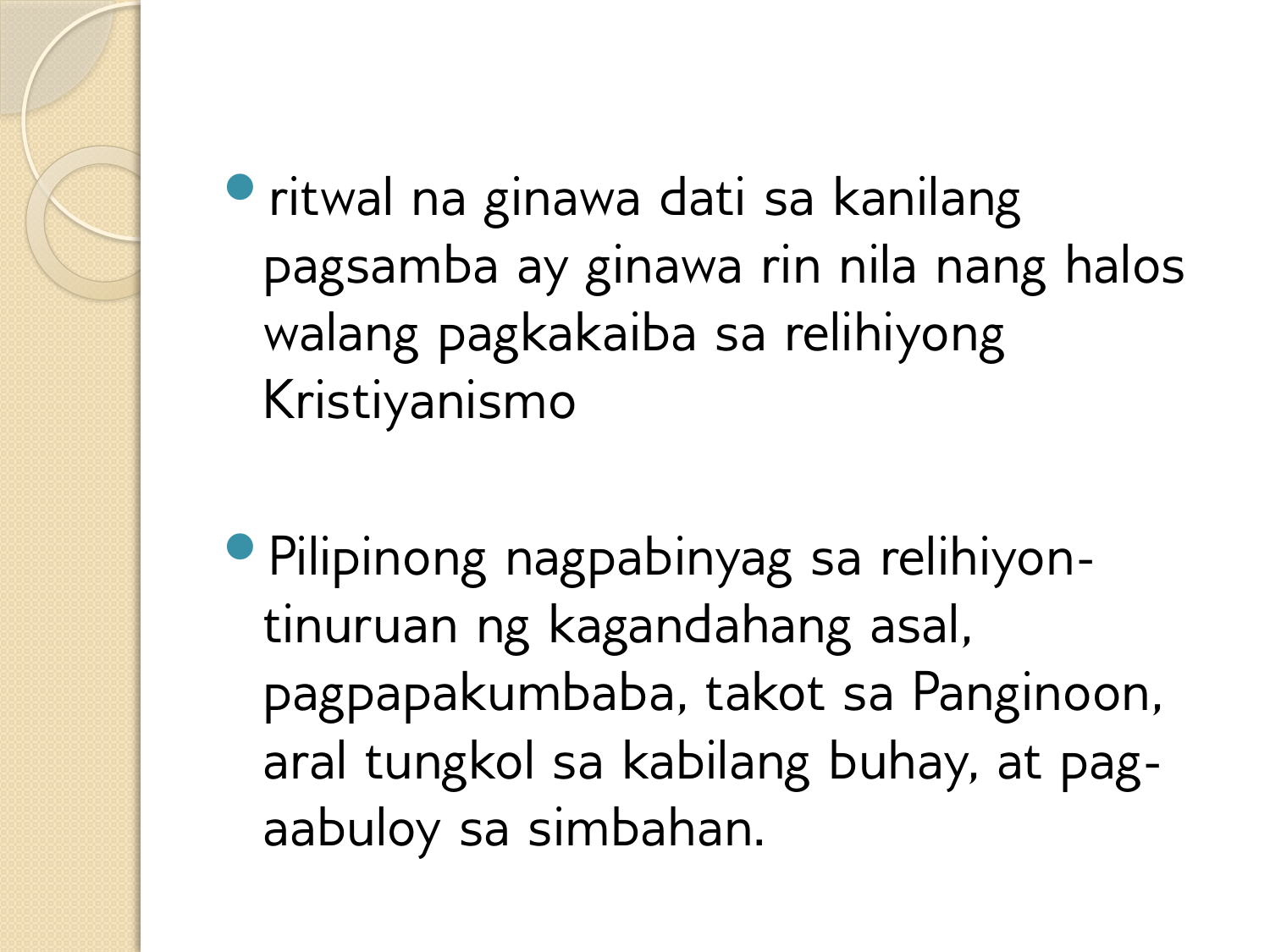

ritwal na ginawa dati sa kanilang pagsamba ay ginawa rin nila nang halos walang pagkakaiba sa relihiyong Kristiyanismo

Pilipinong nagpabinyag sa relihiyon-tinuruan ng kagandahang asal, pagpapakumbaba, takot sa Panginoon, aral tungkol sa kabilang buhay, at pag-aabuloy sa simbahan.